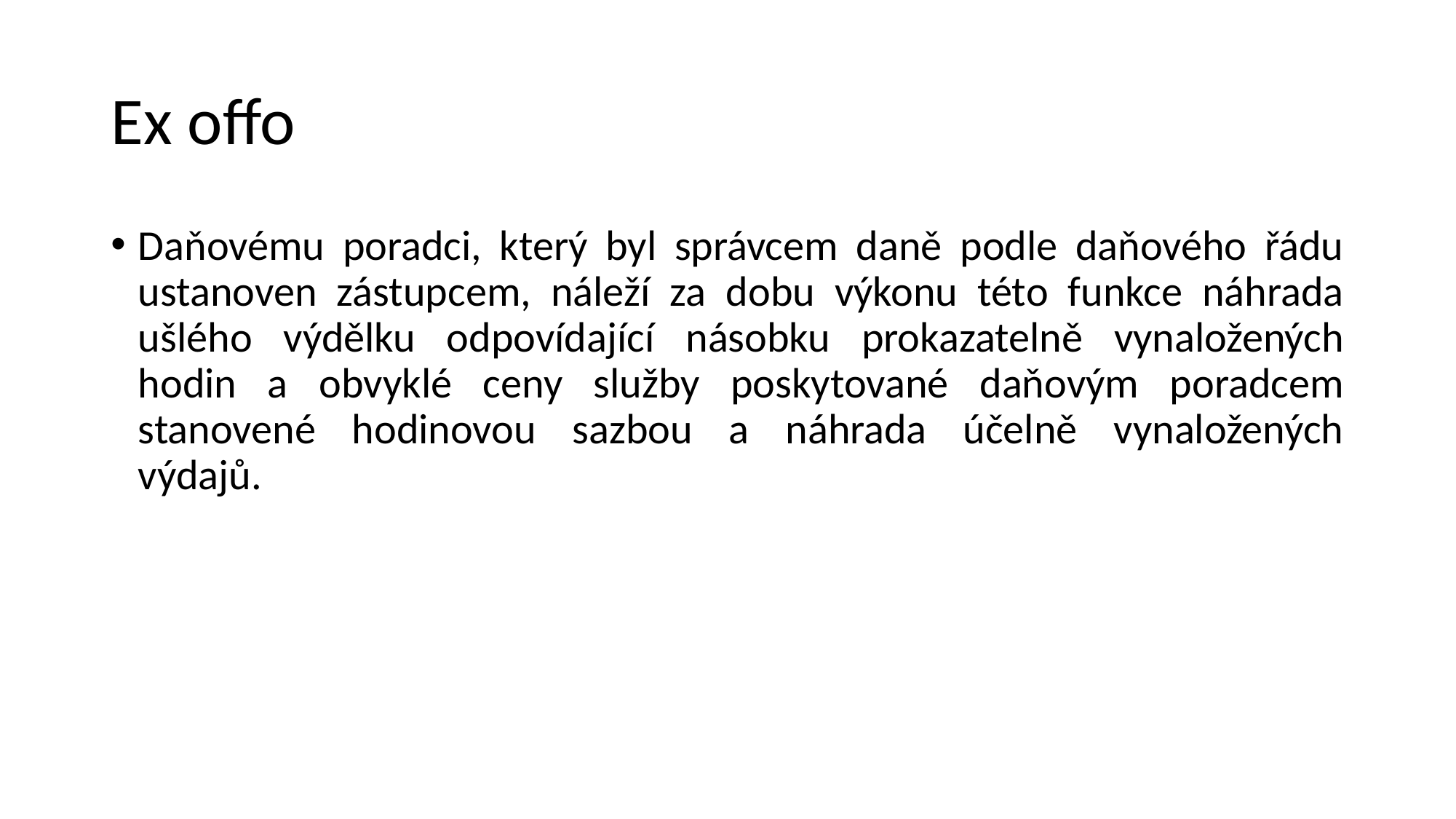

# Ex offo
Daňovému poradci, který byl správcem daně podle daňového řádu ustanoven zástupcem, náleží za dobu výkonu této funkce náhrada ušlého výdělku odpovídající násobku prokazatelně vynaložených hodin a obvyklé ceny služby poskytované daňovým poradcem stanovené hodinovou sazbou a náhrada účelně vynaložených výdajů.